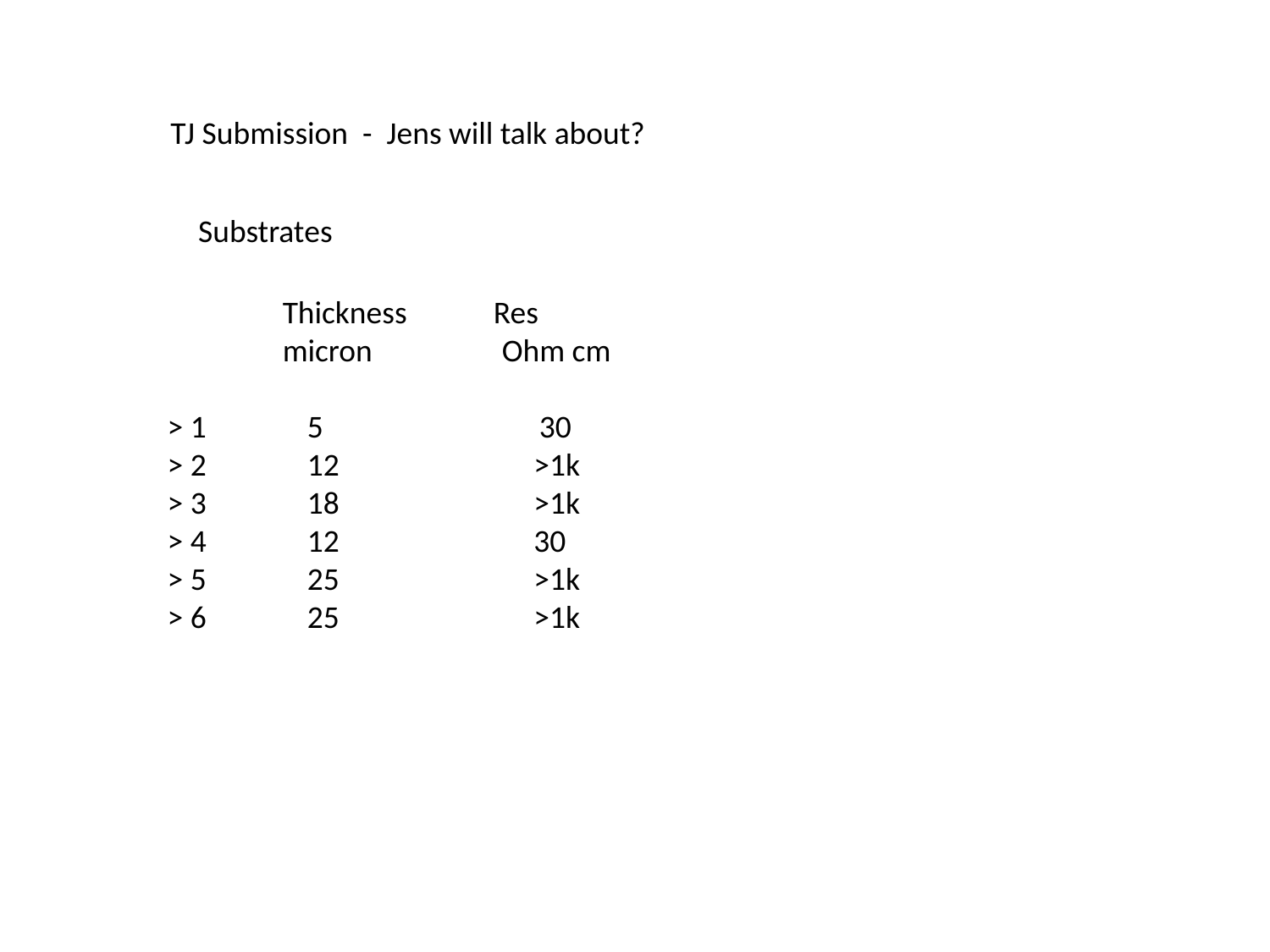

TJ Submission  -  Jens will talk about?
Substrates
                Thickness            Res
                micron                  Ohm cm

> 1              5                              30
> 2              12                           >1k
> 3              18                           >1k
> 4              12                           30
> 5              25                           >1k
> 6              25                           >1k